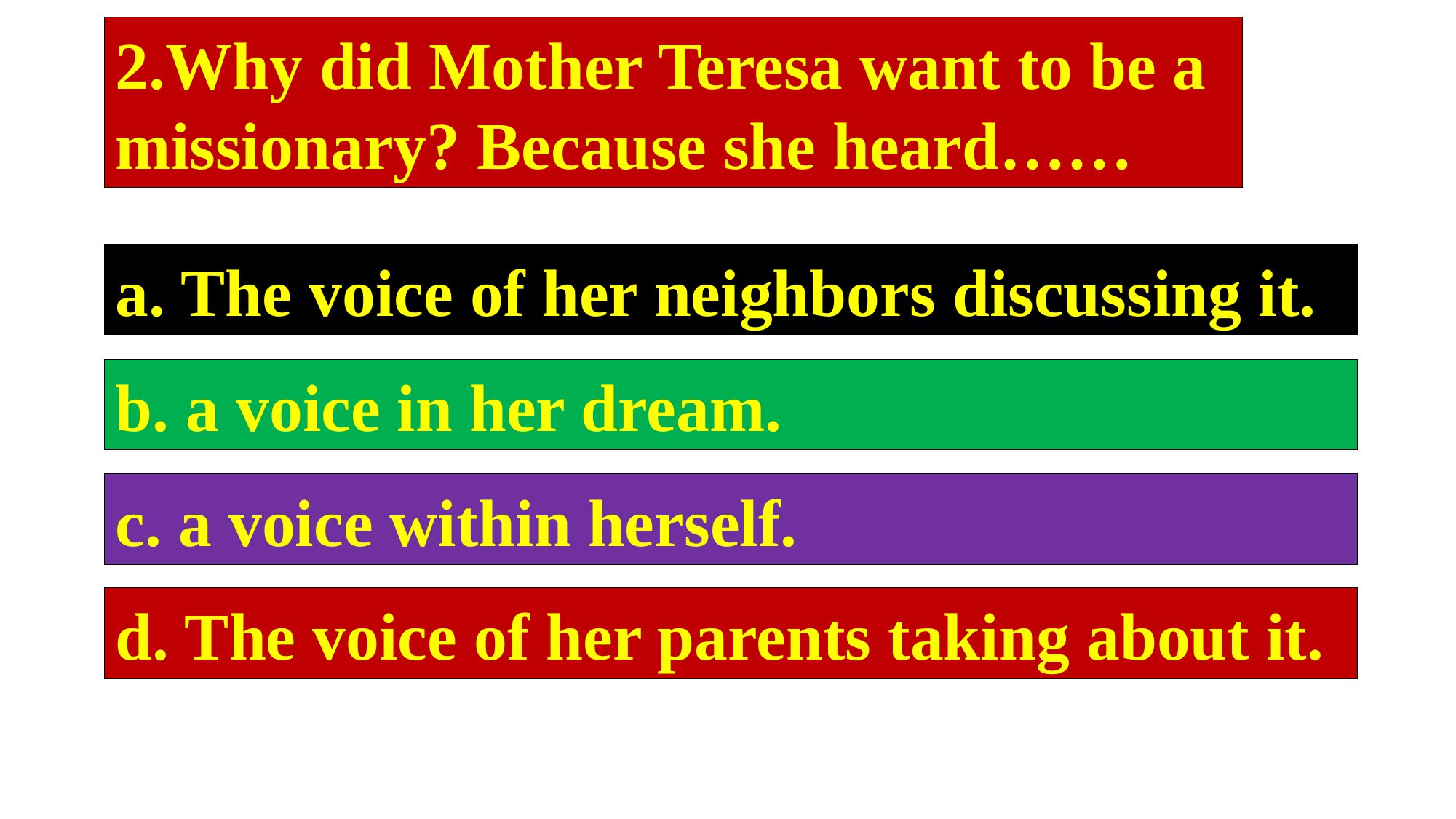

2.Why did Mother Teresa want to be a missionary? Because she heard……
a. The voice of her neighbors discussing it.
b. a voice in her dream.
c. a voice within herself.
d. The voice of her parents taking about it.